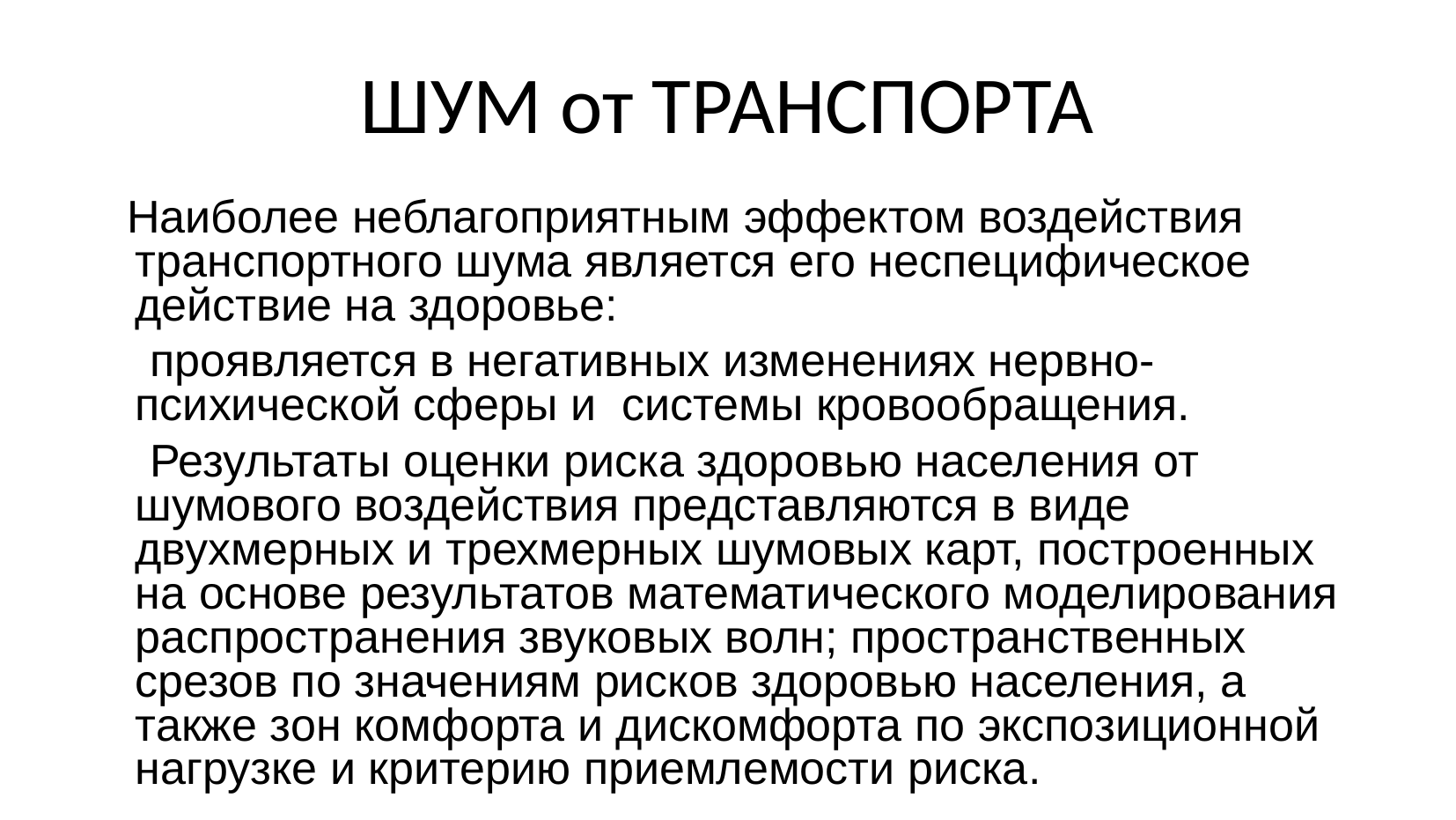

ШУМ от ТРАНСПОРТА
    Наиболее неблагоприятным эффектом воздействия транспортного шума является его неспецифическое действие на здоровье:
     проявляется в негативных изменениях нервно-психической сферы и  системы кровообращения.
     Результаты оценки риска здоровью населения от шумового воздействия представляются в виде двухмерных и трехмерных шумовых карт, построенных на основе результатов математического моделирования распространения звуковых волн; пространственных срезов по значениям рисков здоровью населения, а также зон комфорта и дискомфорта по экспозиционной нагрузке и критерию приемлемости риска.